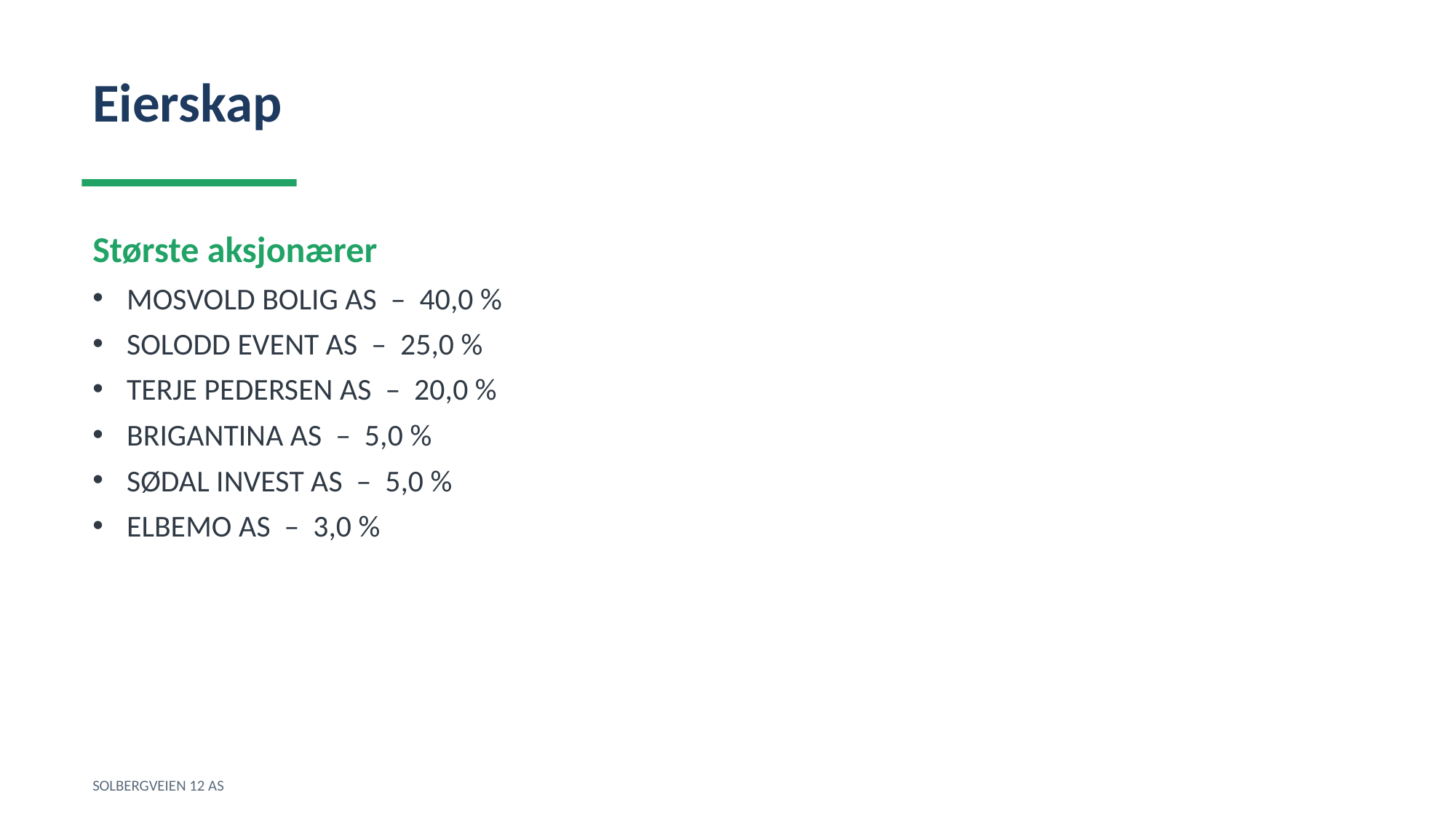

Eierskap

Største aksjonærer
MOSVOLD BOLIG AS  –  40,0 %
SOLODD EVENT AS  –  25,0 %
TERJE PEDERSEN AS  –  20,0 %
BRIGANTINA AS  –  5,0 %
SØDAL INVEST AS  –  5,0 %
ELBEMO AS  –  3,0 %
SOLBERGVEIEN 12 AS